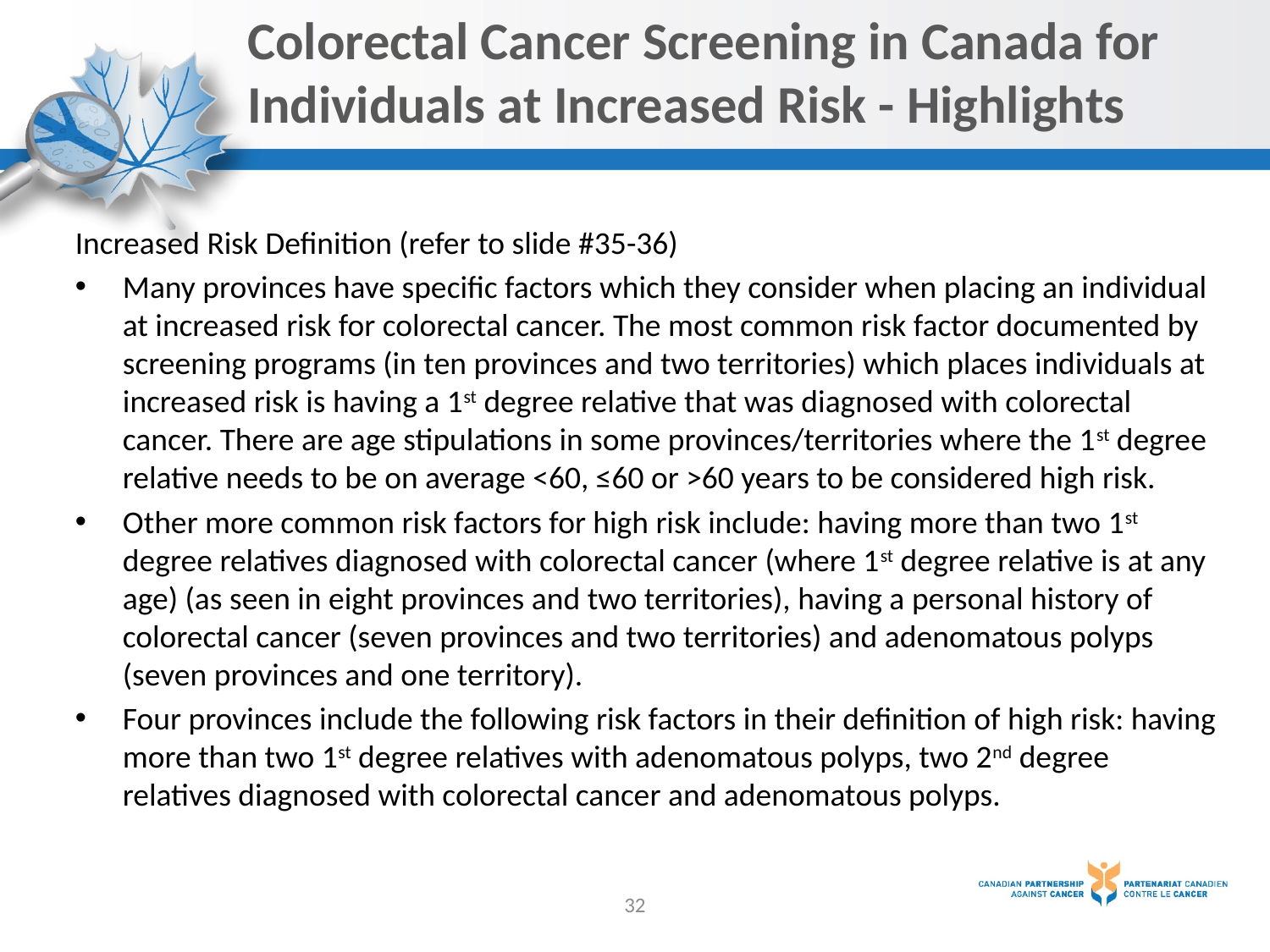

# Colorectal Cancer Screening in Canada for Individuals at Increased Risk - Highlights
Increased Risk Definition (refer to slide #35-36)
Many provinces have specific factors which they consider when placing an individual at increased risk for colorectal cancer. The most common risk factor documented by screening programs (in ten provinces and two territories) which places individuals at increased risk is having a 1st degree relative that was diagnosed with colorectal cancer. There are age stipulations in some provinces/territories where the 1st degree relative needs to be on average <60, ≤60 or >60 years to be considered high risk.
Other more common risk factors for high risk include: having more than two 1st degree relatives diagnosed with colorectal cancer (where 1st degree relative is at any age) (as seen in eight provinces and two territories), having a personal history of colorectal cancer (seven provinces and two territories) and adenomatous polyps (seven provinces and one territory).
Four provinces include the following risk factors in their definition of high risk: having more than two 1st degree relatives with adenomatous polyps, two 2nd degree relatives diagnosed with colorectal cancer and adenomatous polyps.
32